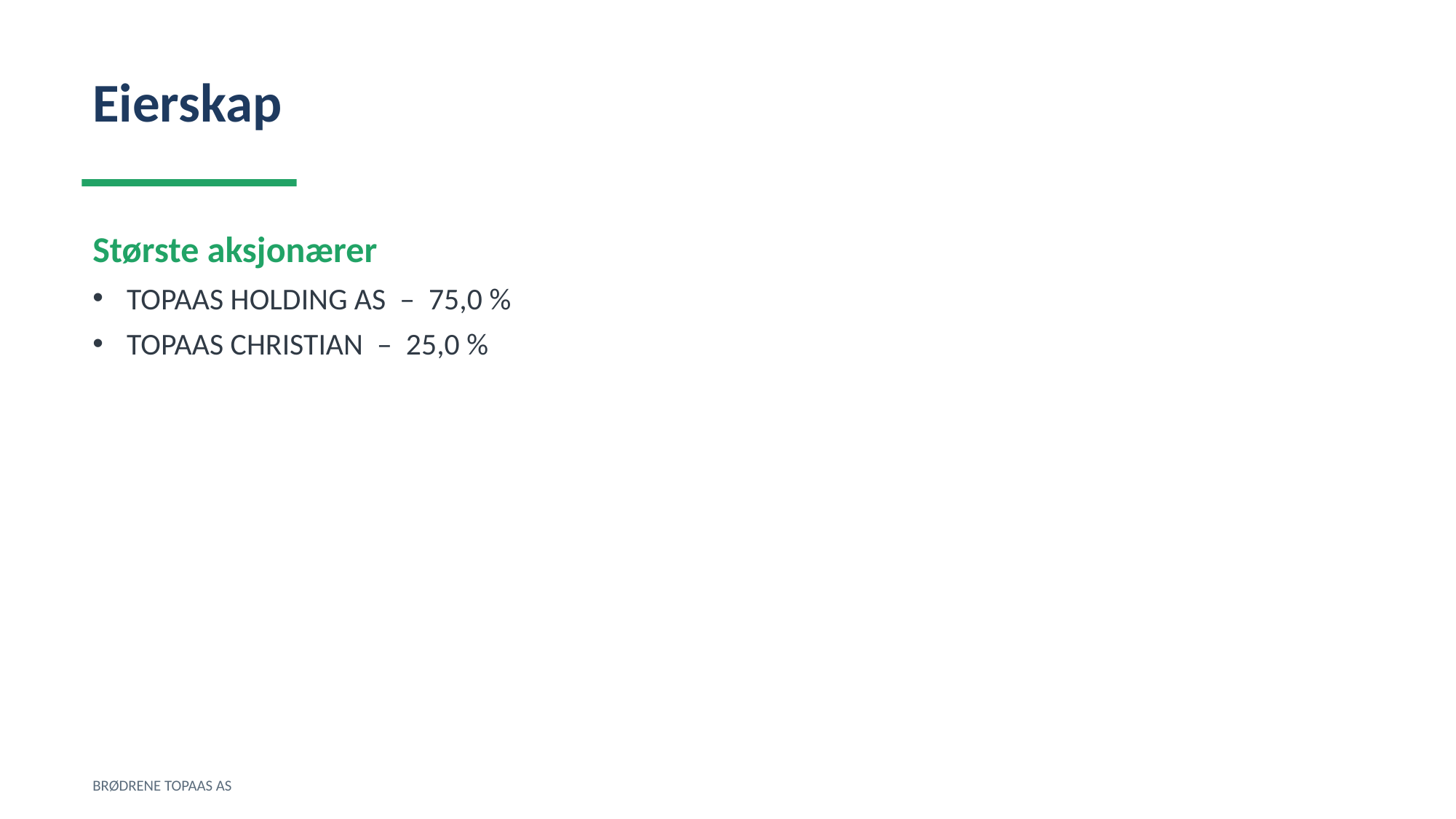

Eierskap

Største aksjonærer
TOPAAS HOLDING AS  –  75,0 %
TOPAAS CHRISTIAN  –  25,0 %
BRØDRENE TOPAAS AS